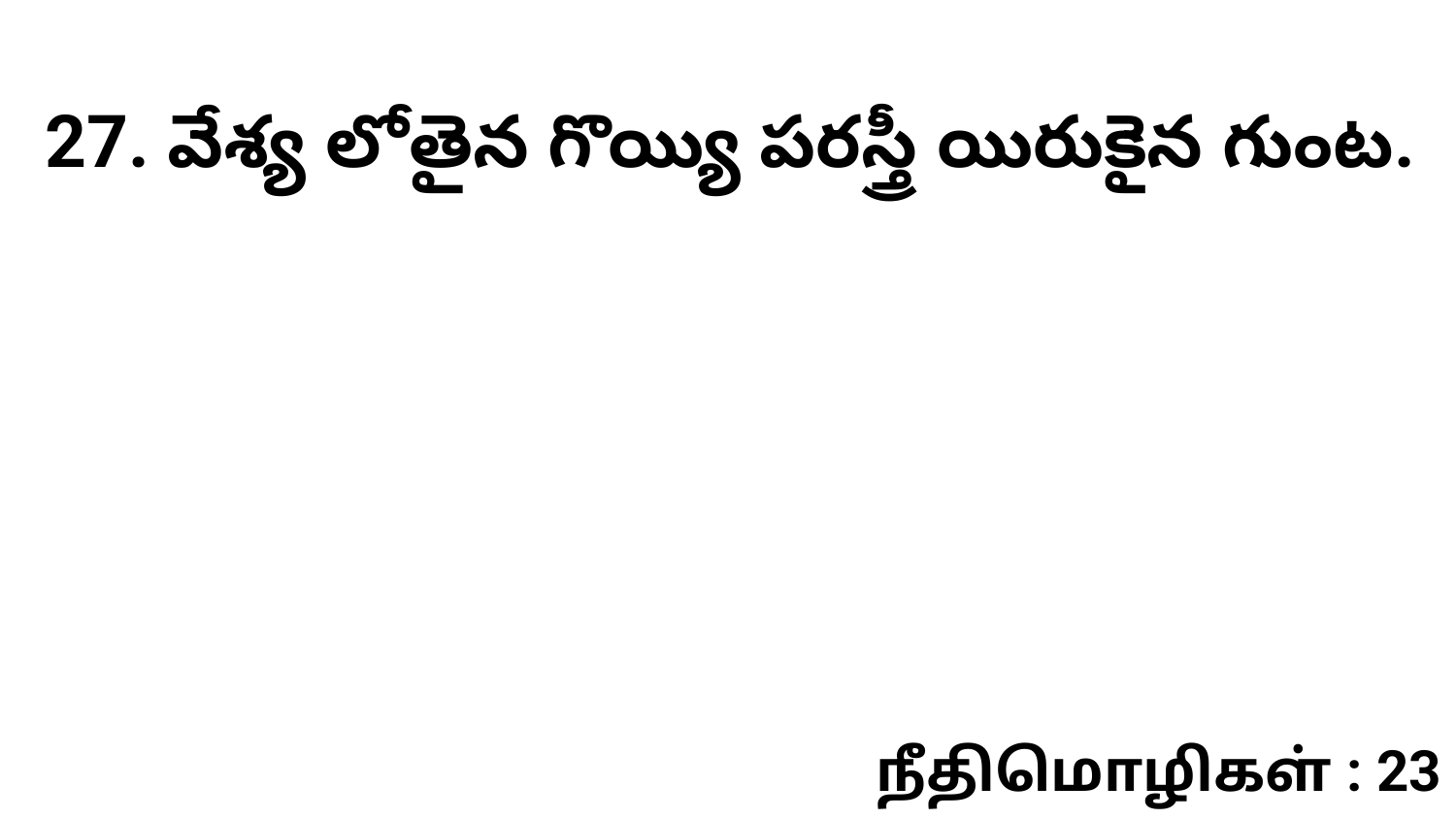

27. వేశ్య లోతైన గొయ్యి పరస్త్రీ యిరుకైన గుంట.
நீதிமொழிகள் : 23